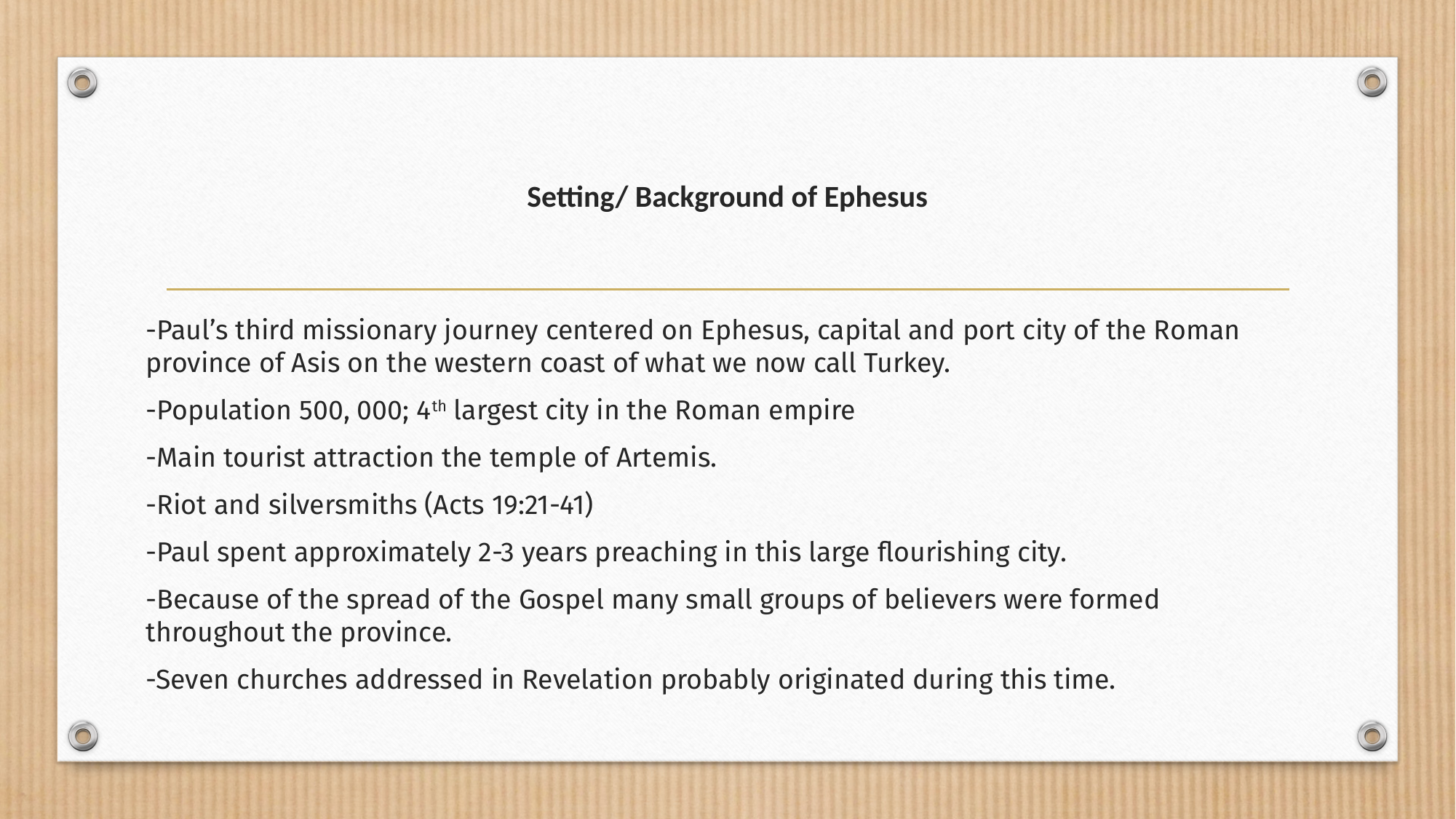

# Setting/ Background of Ephesus
-Paul’s third missionary journey centered on Ephesus, capital and port city of the Roman province of Asis on the western coast of what we now call Turkey.
-Population 500, 000; 4th largest city in the Roman empire
-Main tourist attraction the temple of Artemis.
-Riot and silversmiths (Acts 19:21-41)
-Paul spent approximately 2-3 years preaching in this large flourishing city.
-Because of the spread of the Gospel many small groups of believers were formed throughout the province.
-Seven churches addressed in Revelation probably originated during this time.